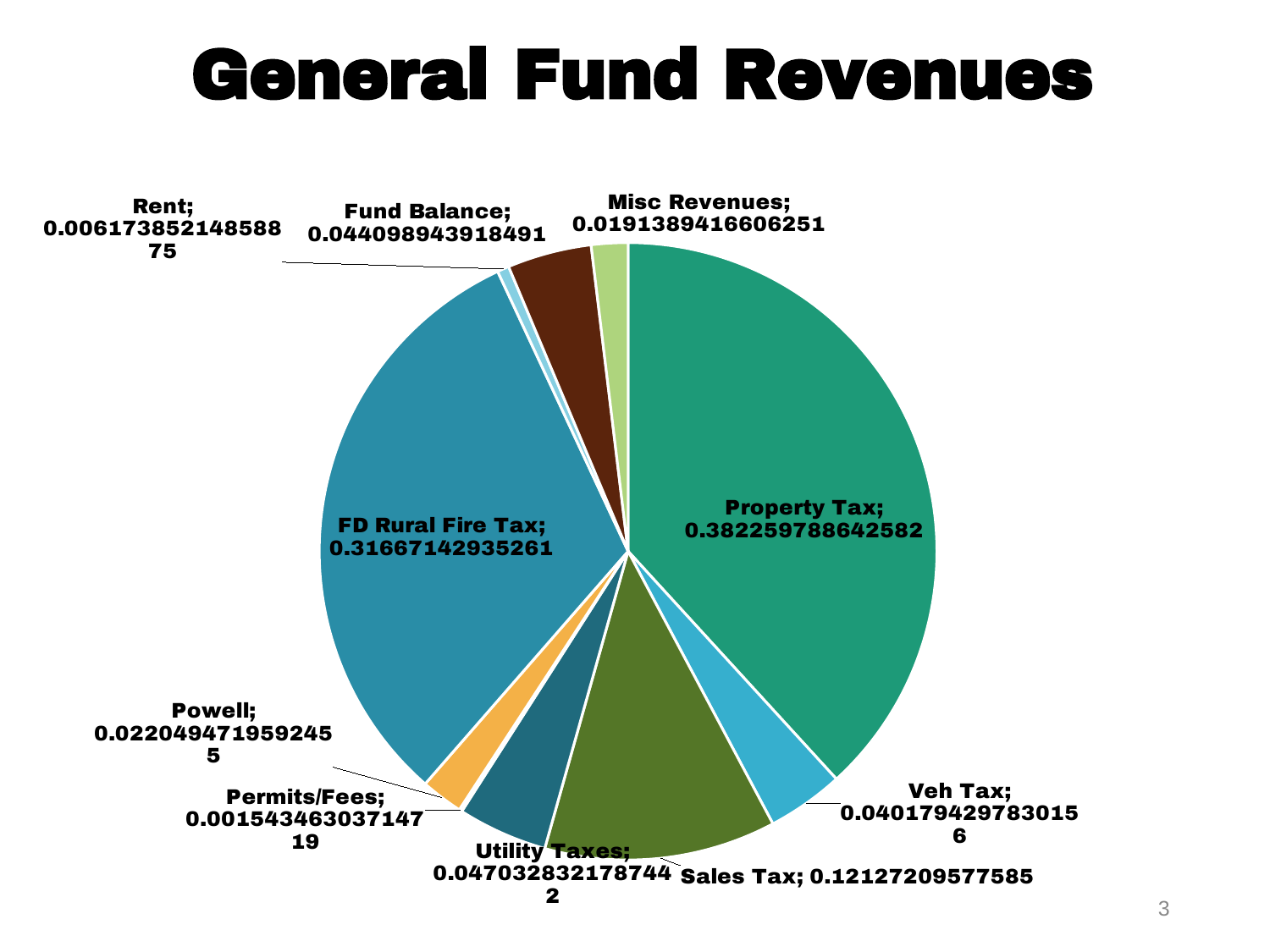

### Chart: General Fund Revenues

| Category |  |
|---|---|
| Property Tax | 0.3822597886425816 |
|  | None |
| Veh Tax | 0.04017942978301556 |
|  | None |
| Permits/Fees | 0.0 |
|  | None |
|  | None |
| Sales Tax | 0.12127209577585037 |
| Utility Taxes | 0.047032832178744155 |
|  | None |
|  | None |
|  | None |
| Permits/Fees | 0.0015434630371471865 |
|  | None |
|  | None |
|  | None |
|  | None |
| Powell | 0.02204947195924552 |
|  | None |
|  | None |
| FD Rural Fire Tax | 0.3166714293526099 |
|  | None |
|  | None |
|  | None |
|  | None |
|  | None |
| Rent | 0.006173852148588746 |
|  | None |
|  | None |
|  | None |
|  | None |
|  | None |
|  | None |
|  | None |
| Fund Balance | 0.04409894391849104 |
|  | None |
|  | None |
| Misc Revenues | 0.01913894166062511 |
3